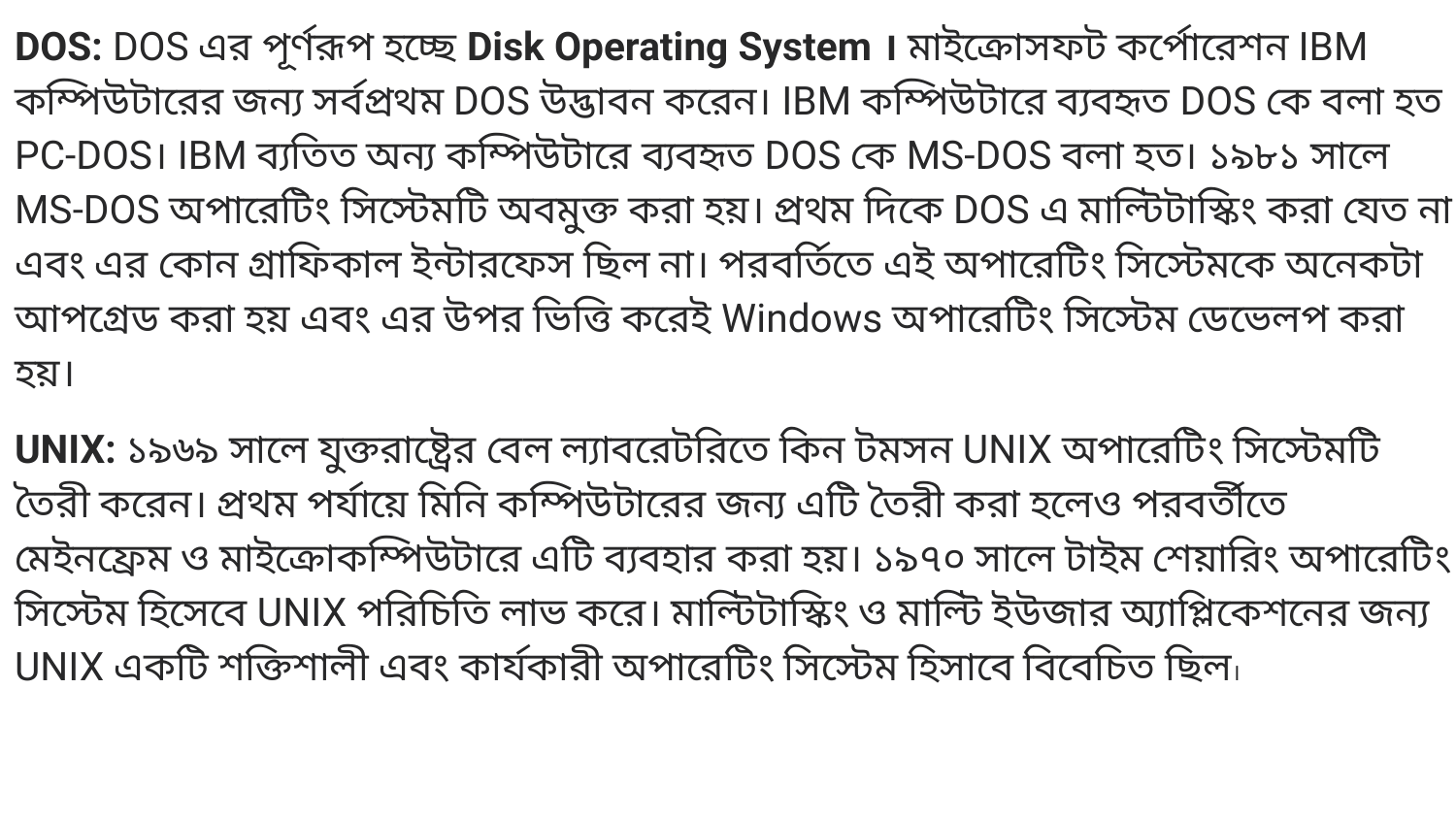

DOS: DOS এর পূর্ণরূপ হচ্ছে Disk Operating System । মাইক্রোসফট কর্পোরেশন IBM কম্পিউটারের জন্য সর্বপ্রথম DOS উদ্ভাবন করেন। IBM কম্পিউটারে ব্যবহৃত DOS কে বলা হত PC-DOS। IBM ব্যতিত অন্য কম্পিউটারে ব্যবহৃত DOS কে MS-DOS বলা হত। ১৯৮১ সালে MS-DOS অপারেটিং সিস্টেমটি অবমুক্ত করা হয়। প্রথম দিকে DOS এ মাল্টিটাস্কিং করা যেত না এবং এর কোন গ্রাফিকাল ইন্টারফেস ছিল না। পরবর্তিতে এই অপারেটিং সিস্টেমকে অনেকটা আপগ্রেড করা হয় এবং এর উপর ভিত্তি করেই Windows অপারেটিং সিস্টেম ডেভেলপ করা হয়।
UNIX: ১৯৬৯ সালে যুক্তরাষ্ট্রের বেল ল্যাবরেটরিতে কিন টমসন UNIX অপারেটিং সিস্টেমটি তৈরী করেন। প্রথম পর্যায়ে মিনি কম্পিউটারের জন্য এটি তৈরী করা হলেও পরবর্তীতে মেইনফ্রেম ও মাইক্রোকম্পিউটারে এটি ব্যবহার করা হয়। ১৯৭০ সালে টাইম শেয়ারিং অপারেটিং সিস্টেম হিসেবে UNIX পরিচিতি লাভ করে। মাল্টিটাস্কিং ও মাল্টি ইউজার অ্যাপ্লিকেশনের জন্য UNIX একটি শক্তিশালী এবং কার্যকারী অপারেটিং সিস্টেম হিসাবে বিবেচিত ছিল।